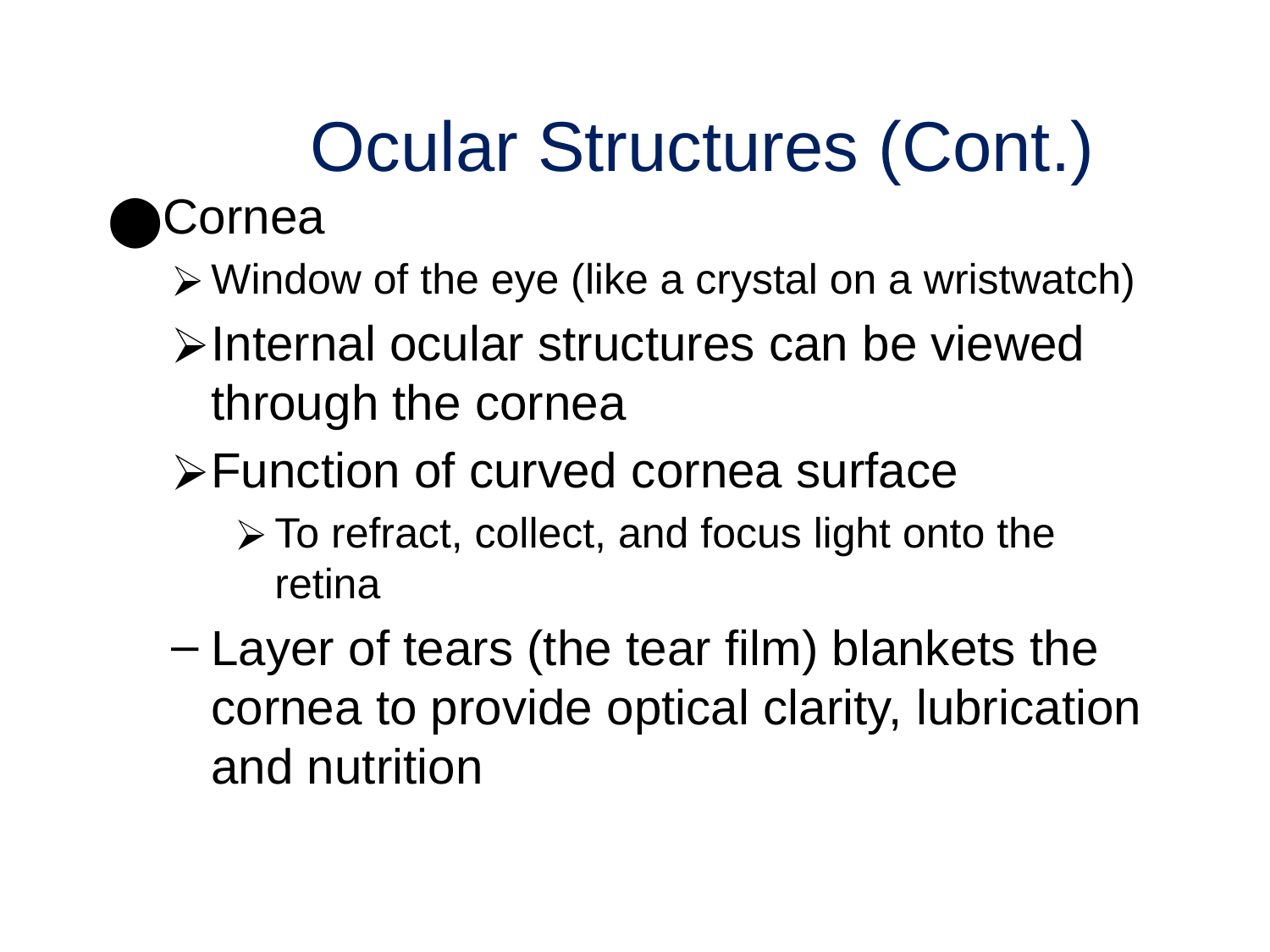

# Ocular Structures (Cont.)
Cornea
Window of the eye (like a crystal on a wristwatch)
Internal ocular structures can be viewed through the cornea
Function of curved cornea surface
To refract, collect, and focus light onto the retina
Layer of tears (the tear film) blankets the cornea to provide optical clarity, lubrication and nutrition